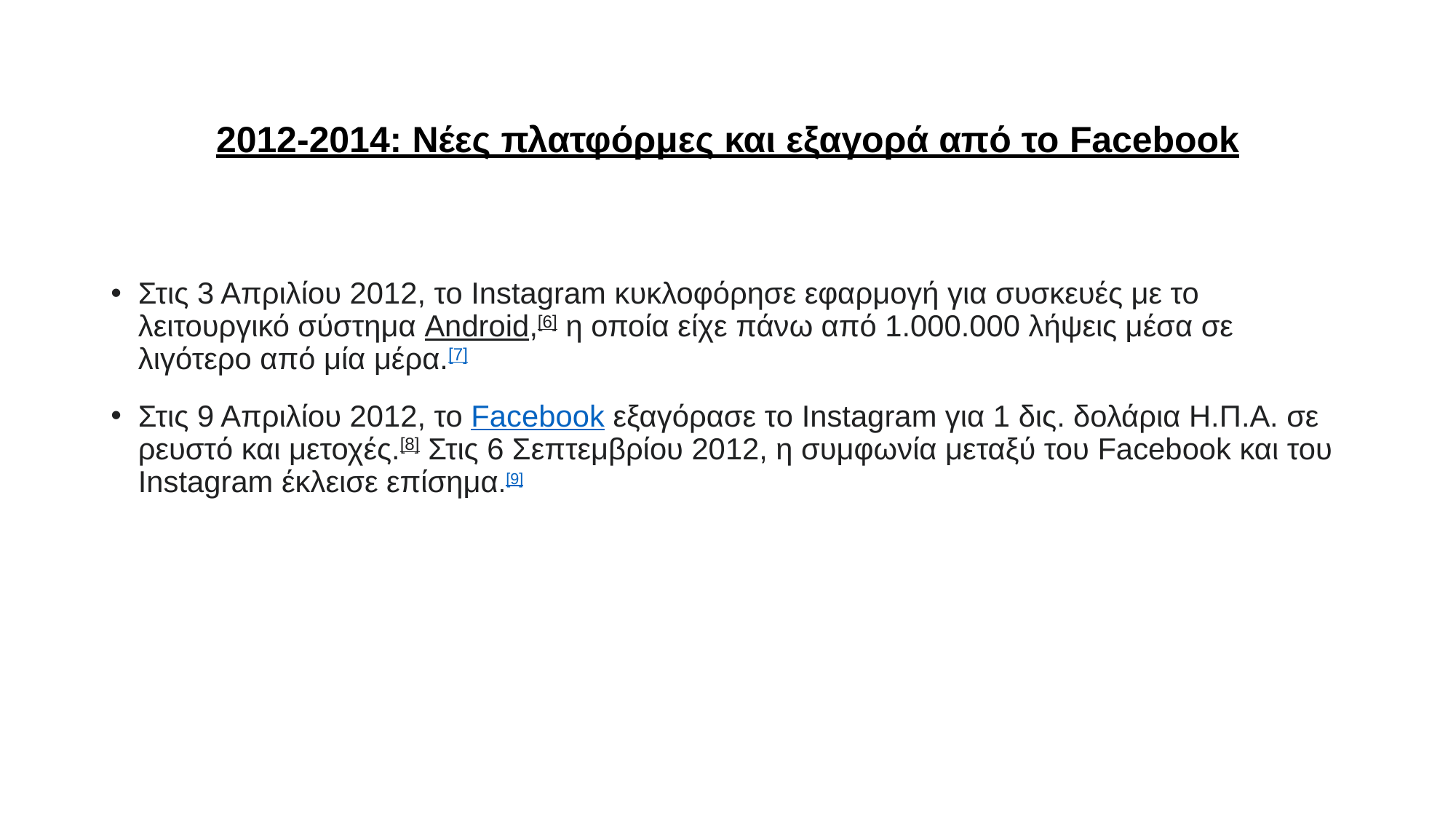

# 2012-2014: Νέες πλατφόρμες και εξαγορά από το Facebook

Στις 3 Απριλίου 2012, το Instagram κυκλοφόρησε εφαρμογή για συσκευές με το λειτουργικό σύστημα Android,[6] η οποία είχε πάνω από 1.000.000 λήψεις μέσα σε λιγότερο από μία μέρα.[7]
Στις 9 Απριλίου 2012, το Facebook εξαγόρασε το Instagram για 1 δις. δολάρια Η.Π.Α. σε ρευστό και μετοχές.[8] Στις 6 Σεπτεμβρίου 2012, η συμφωνία μεταξύ του Facebook και του Instagram έκλεισε επίσημα.[9]